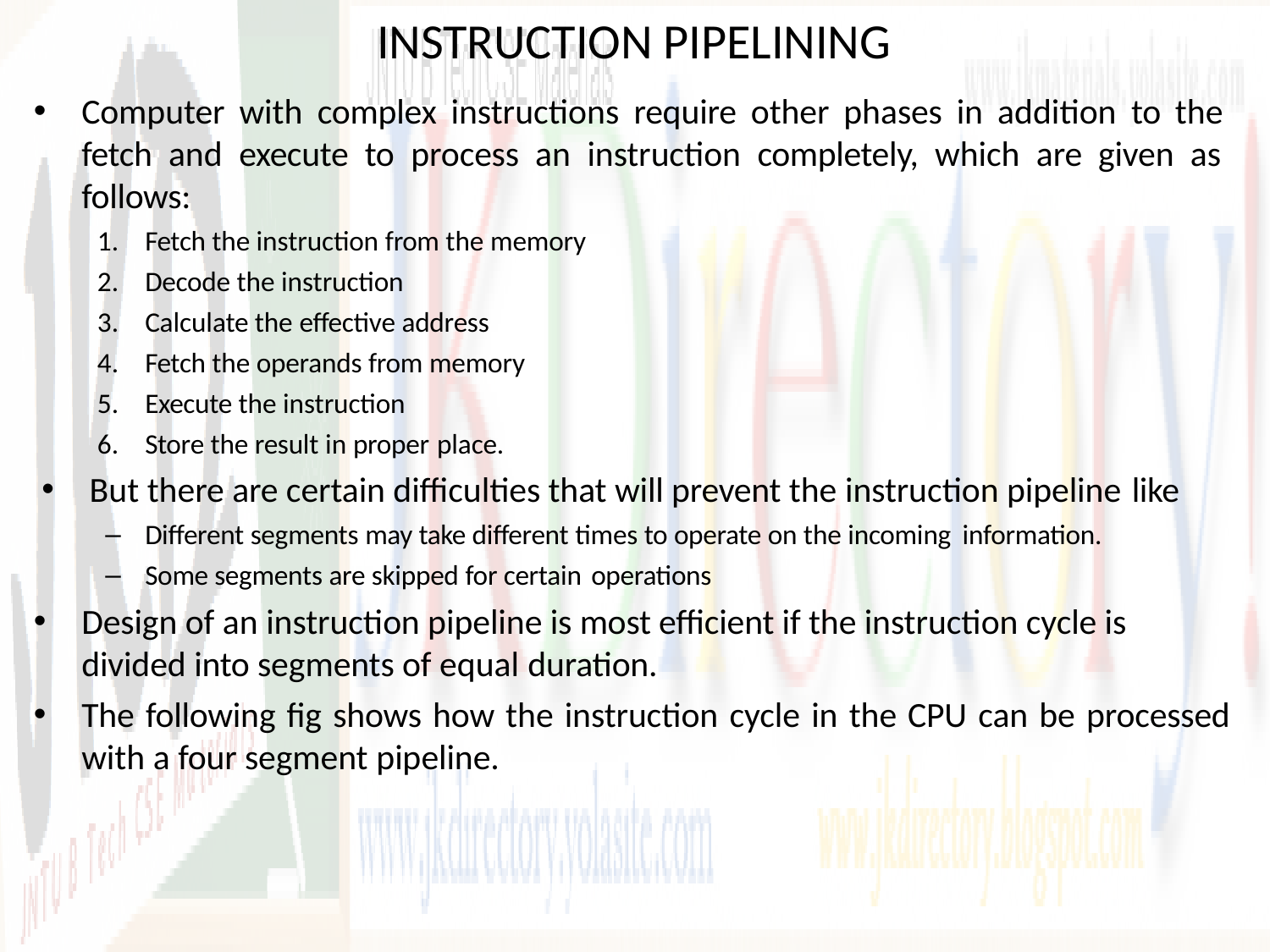

# INSTRUCTION PIPELINING
Computer with complex instructions require other phases in addition to the  fetch and execute to process an instruction completely, which are given as  follows:
Fetch the instruction from the memory
Decode the instruction
Calculate the effective address
Fetch the operands from memory
Execute the instruction
Store the result in proper place.
But there are certain difficulties that will prevent the instruction pipeline like
Different segments may take different times to operate on the incoming information.
Some segments are skipped for certain operations
Design of an instruction pipeline is most efficient if the instruction cycle is  divided into segments of equal duration.
The following fig shows how the instruction cycle in the CPU can be processed
with a four segment pipeline.